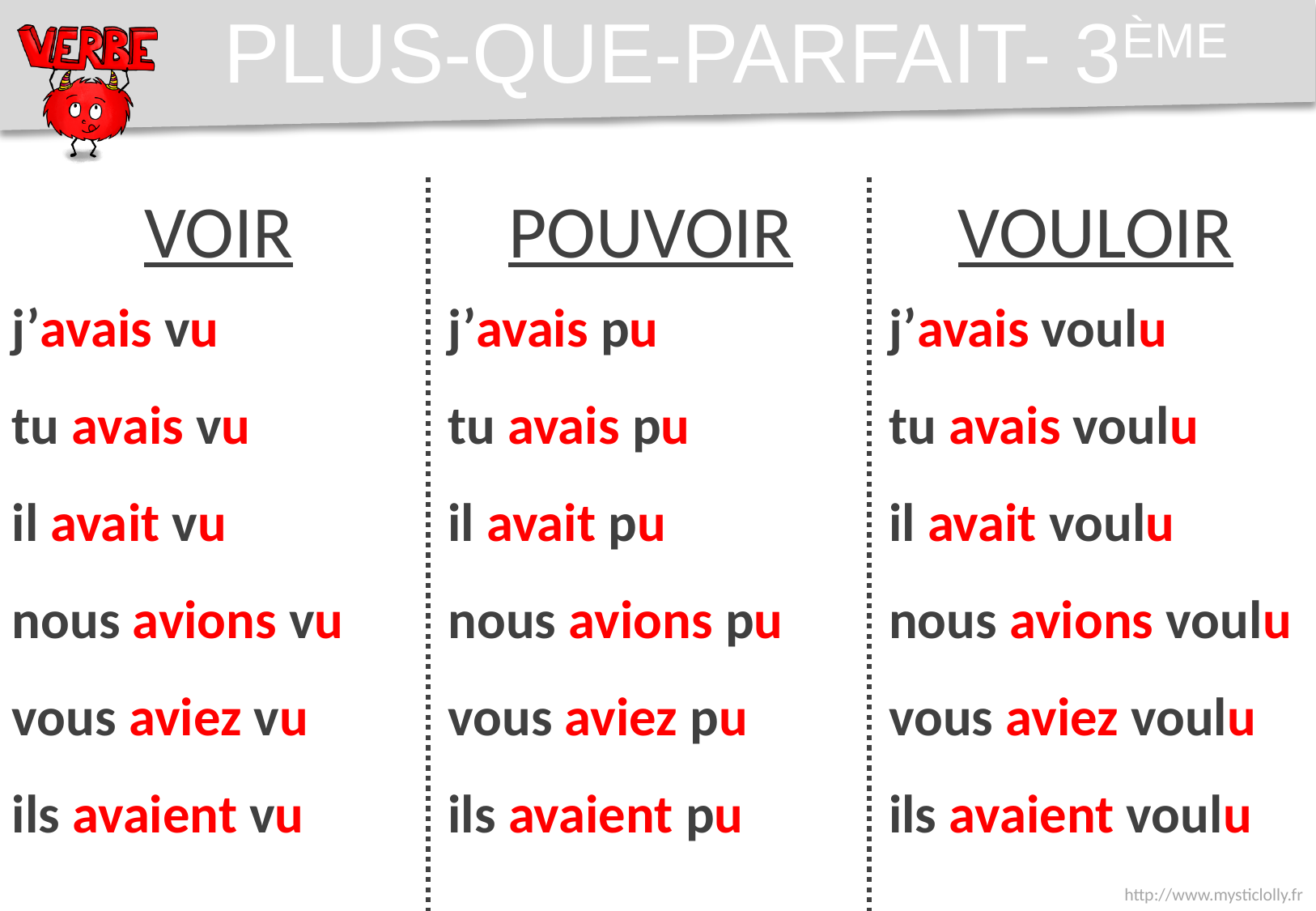

PLUS-QUE-PARFAIT- 3ÈME
VOIR
POUVOIR
VOULOIR
j’avais pu
tu avais pu
il avait pu
nous avions pu
vous aviez pu
ils avaient pu
j’avais vu
tu avais vu
il avait vu
nous avions vu
vous aviez vu
ils avaient vu
j’avais voulu
tu avais voulu
il avait voulu
nous avions voulu
vous aviez voulu
ils avaient voulu